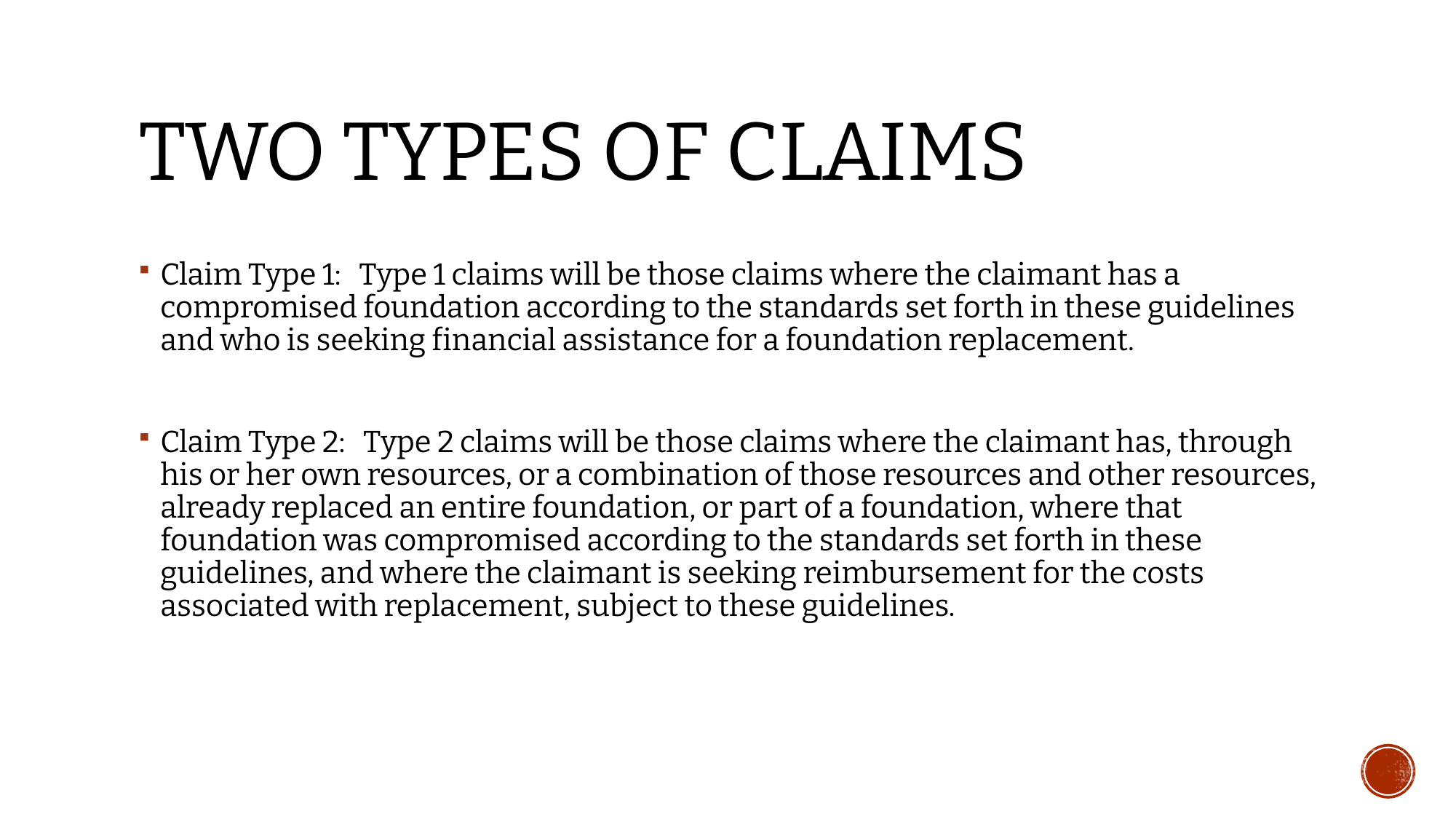

# Two types of Claims
Claim Type 1:   Type 1 claims will be those claims where the claimant has a compromised foundation according to the standards set forth in these guidelines and who is seeking financial assistance for a foundation replacement.

Claim Type 2:   Type 2 claims will be those claims where the claimant has, through his or her own resources, or a combination of those resources and other resources, already replaced an entire foundation, or part of a foundation, where that foundation was compromised according to the standards set forth in these guidelines, and where the claimant is seeking reimbursement for the costs associated with replacement, subject to these guidelines.